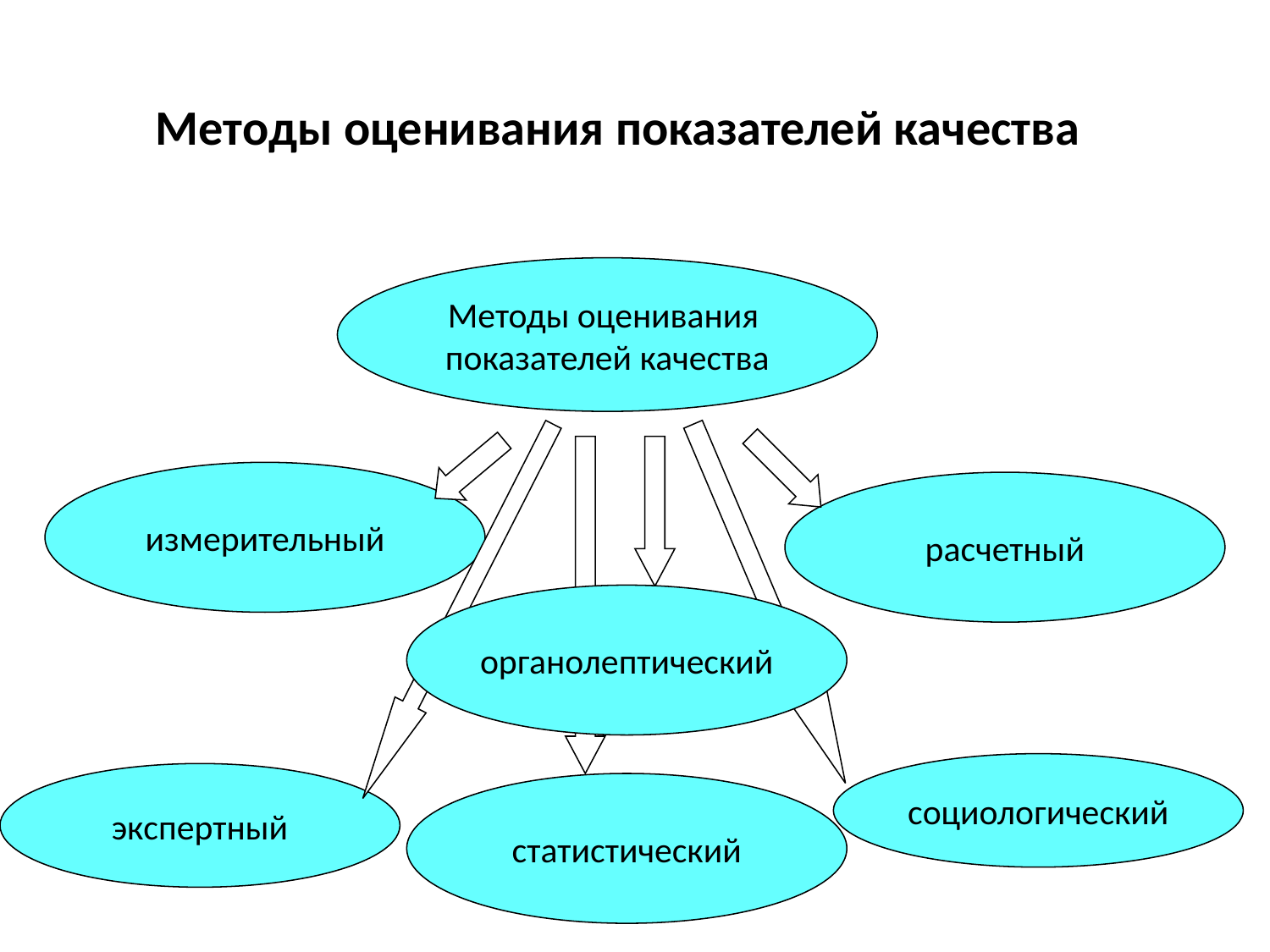

Методы оценивания показателей качества
Методы оценивания
показателей качества

измерительный
расчетный
органолептический
социологический
экспертный
статистический